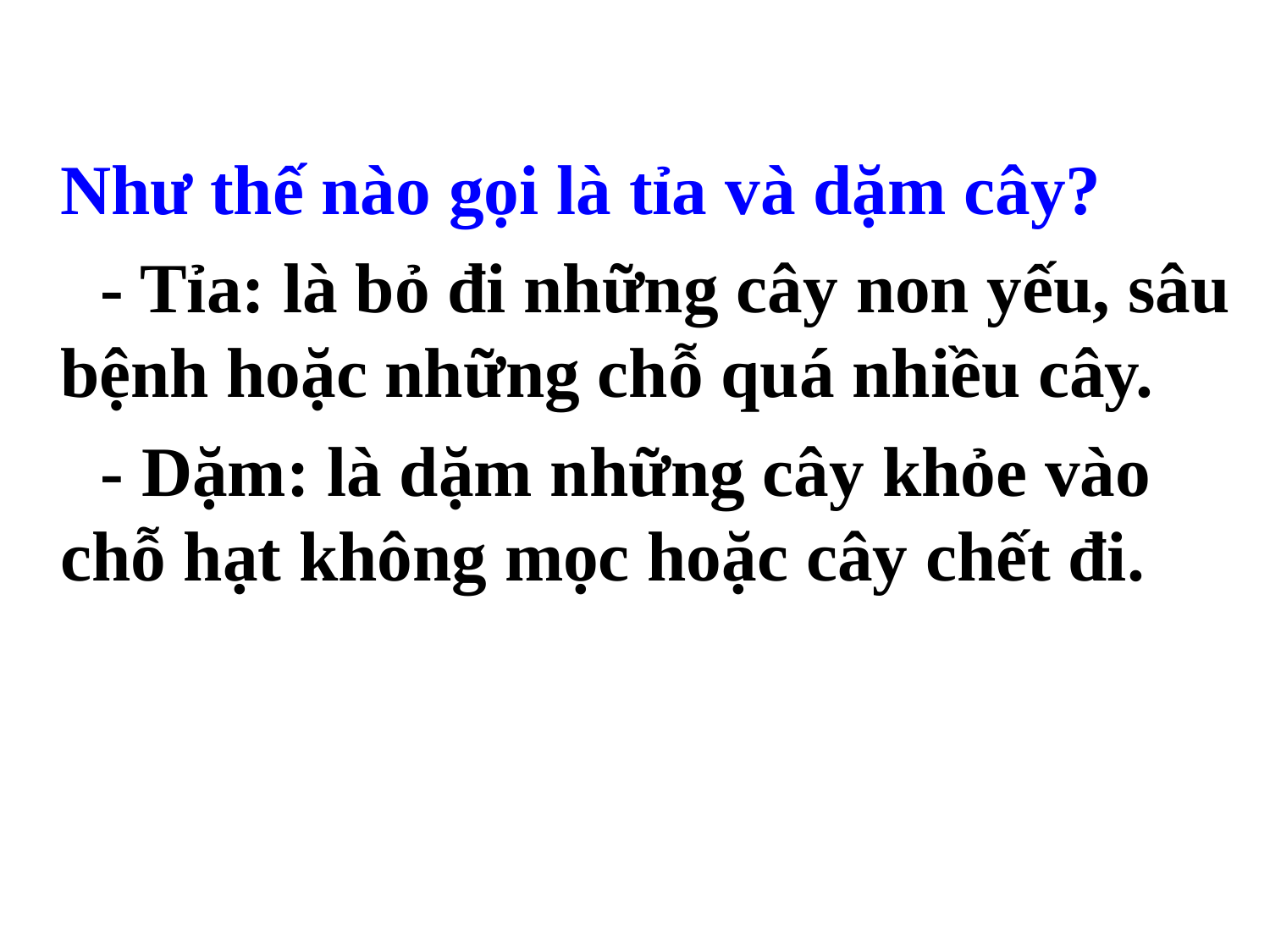

Như thế nào gọi là tỉa và dặm cây?
     - Tỉa: là bỏ đi những cây non yếu, sâu bệnh hoặc những chỗ quá nhiều cây.
     - Dặm: là dặm những cây khỏe vào chỗ hạt không mọc hoặc cây chết đi.